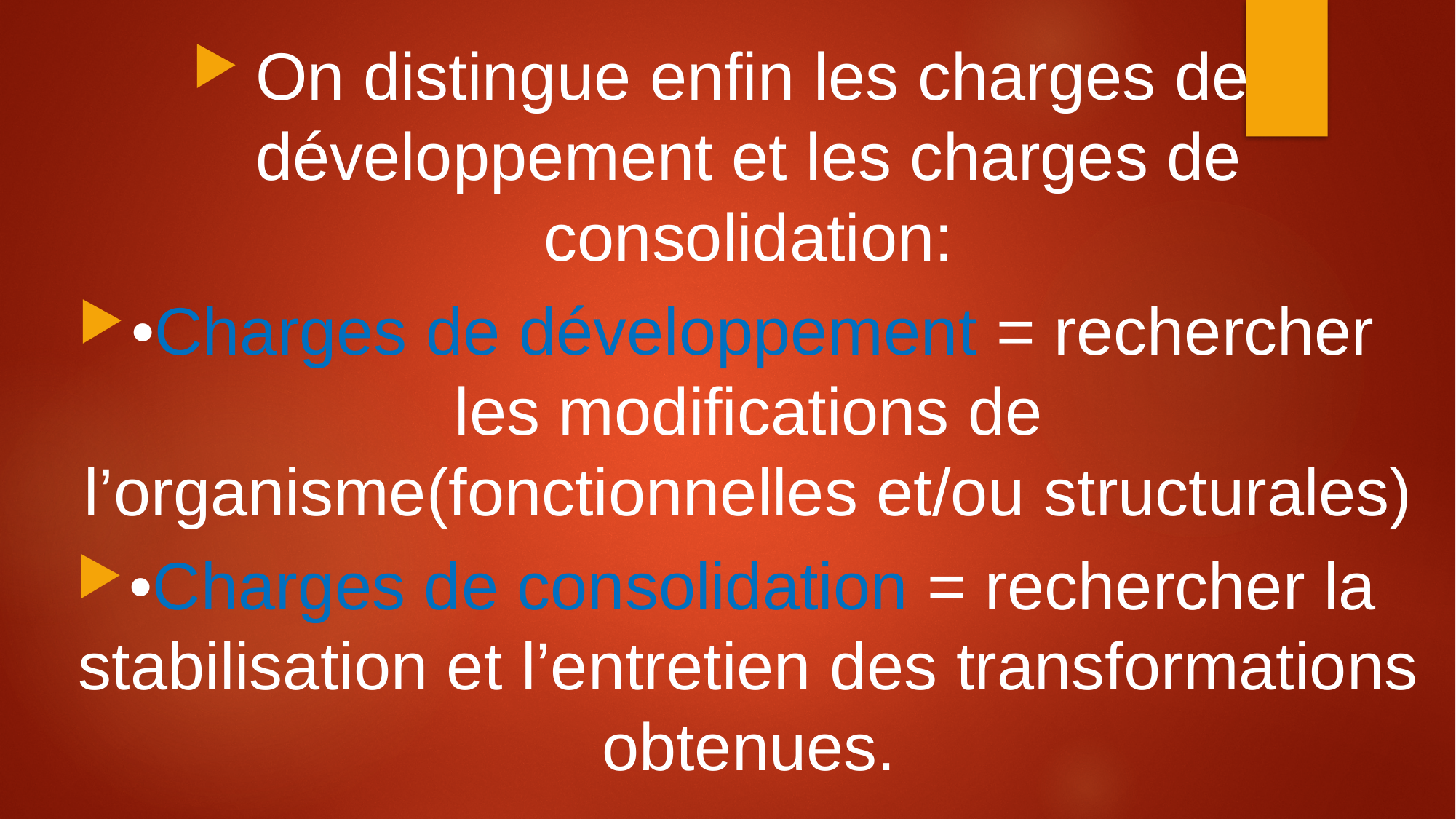

On distingue enfin les charges de développement et les charges de consolidation:
•Charges de développement = rechercher les modifications de l’organisme(fonctionnelles et/ou structurales)
•Charges de consolidation = rechercher la stabilisation et l’entretien des transformations obtenues.